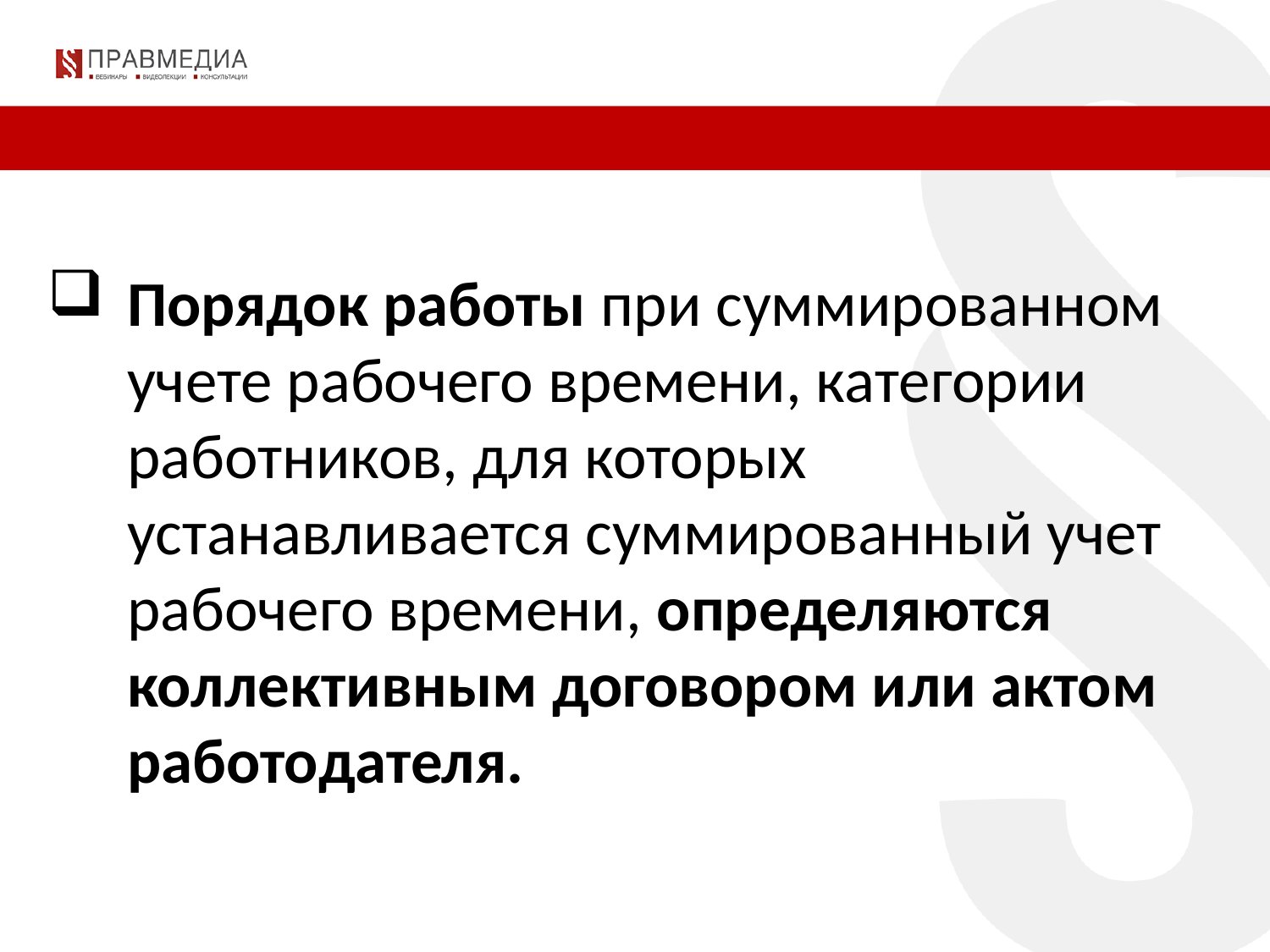

Порядок работы при суммированном учете рабочего времени, категории работников, для которых устанавливается суммированный учет рабочего времени, определяются коллективным договором или актом работодателя.